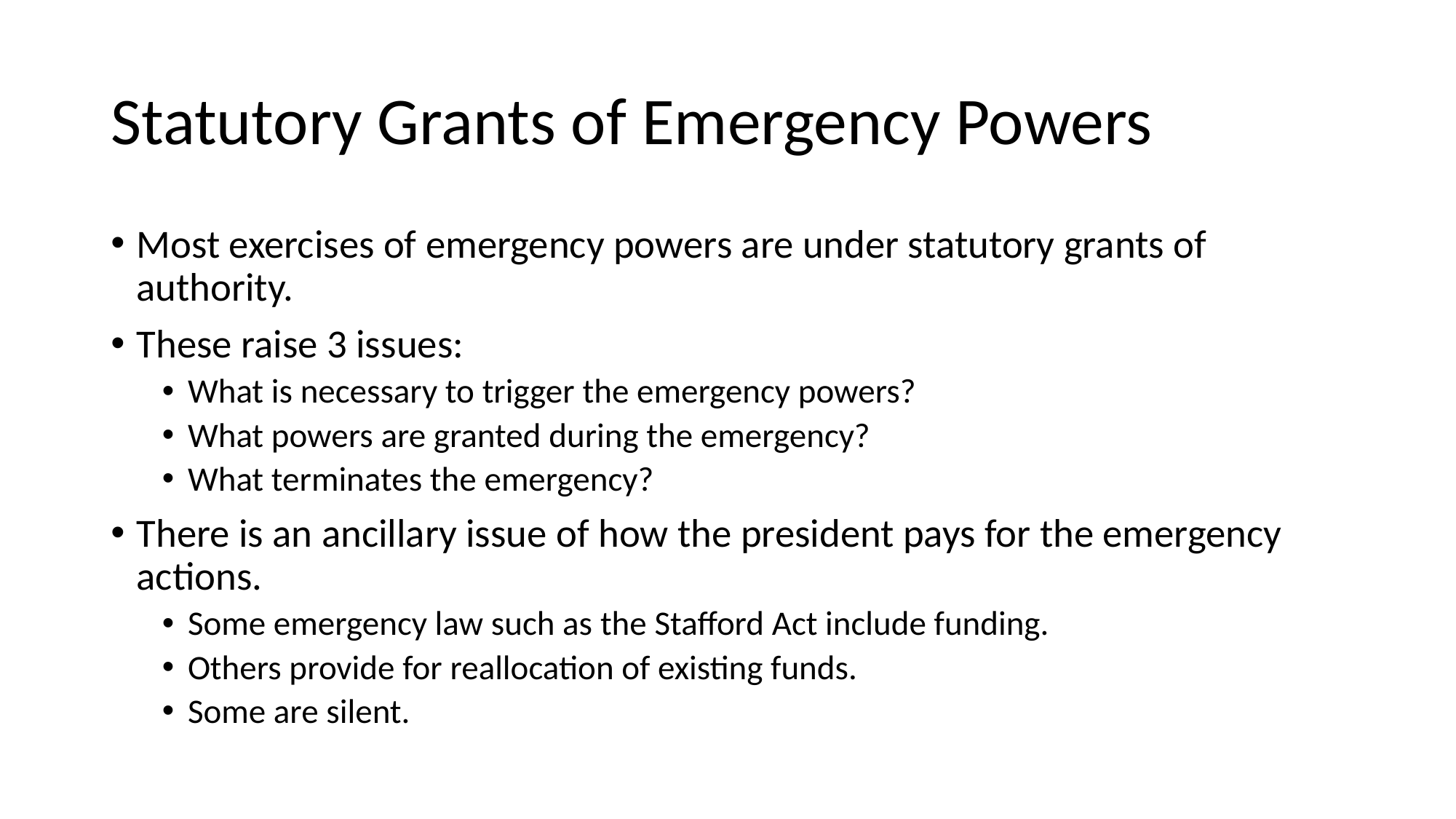

# Statutory Grants of Emergency Powers
Most exercises of emergency powers are under statutory grants of authority.
These raise 3 issues:
What is necessary to trigger the emergency powers?
What powers are granted during the emergency?
What terminates the emergency?
There is an ancillary issue of how the president pays for the emergency actions.
Some emergency law such as the Stafford Act include funding.
Others provide for reallocation of existing funds.
Some are silent.